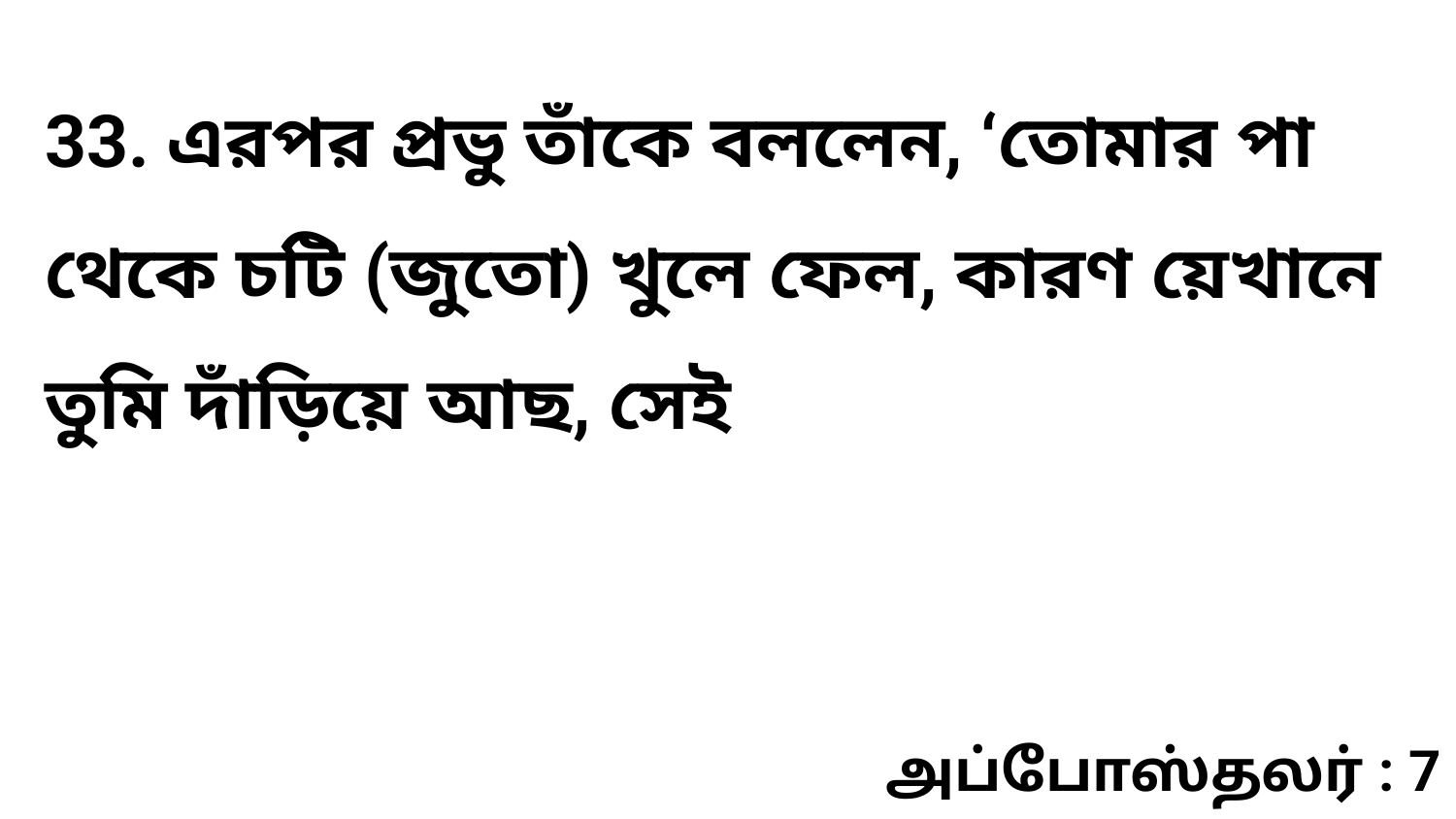

33. এরপর প্রভু তাঁকে বললেন, ‘তোমার পা থেকে চটি (জুতো) খুলে ফেল, কারণ য়েখানে তুমি দাঁড়িয়ে আছ, সেই
அப்போஸ்தலர் : 7